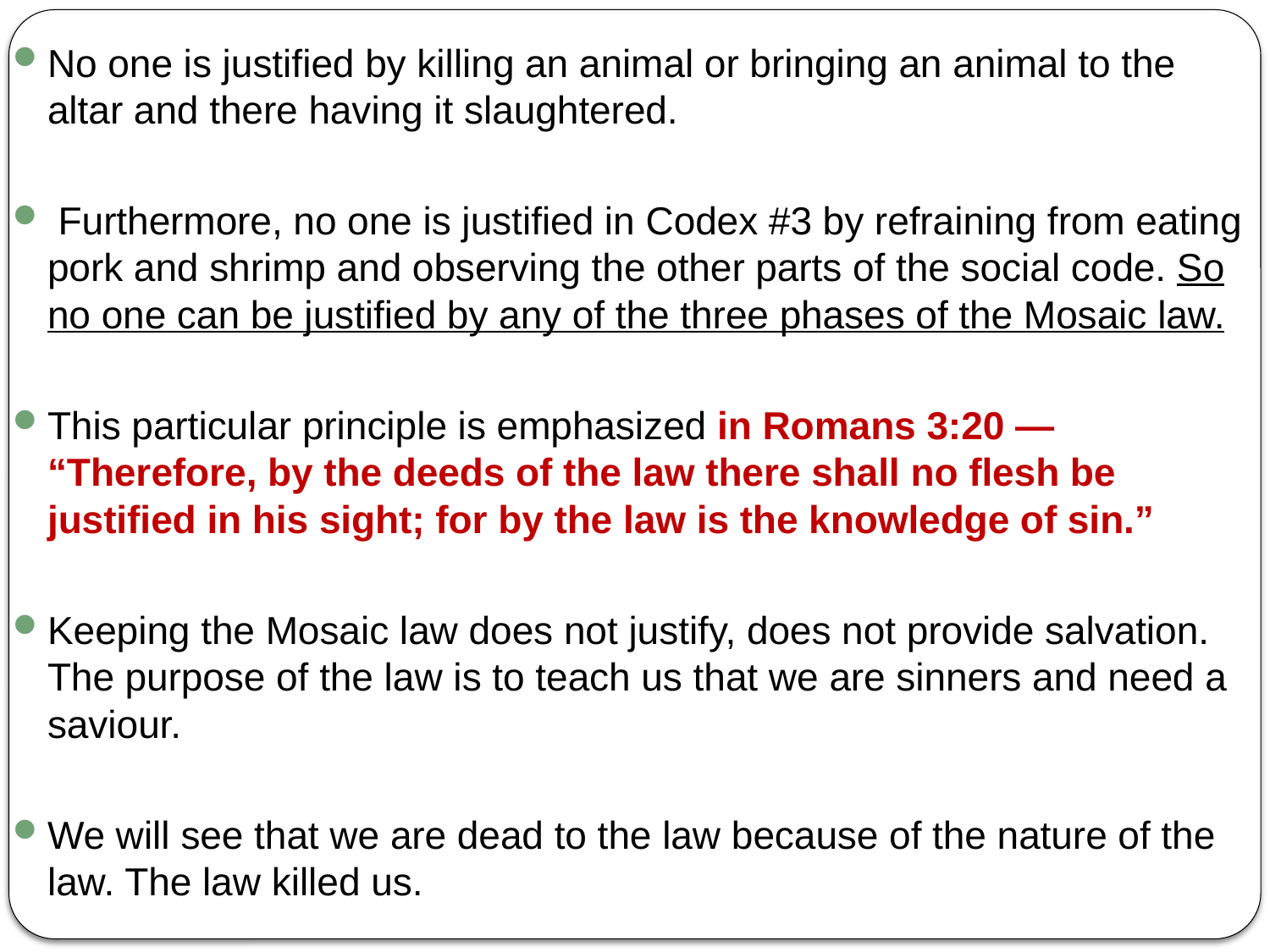

No one is justified by killing an animal or bringing an animal to the altar and there having it slaughtered.

 Furthermore, no one is justified in Codex #3 by refraining from eating pork and shrimp and observing the other parts of the social code. So no one can be justified by any of the three phases of the Mosaic law.

This particular principle is emphasized in Romans 3:20 — “Therefore, by the deeds of the law there shall no flesh be justified in his sight; for by the law is the knowledge of sin.”

Keeping the Mosaic law does not justify, does not provide salvation. The purpose of the law is to teach us that we are sinners and need a saviour.

We will see that we are dead to the law because of the nature of the law. The law killed us.